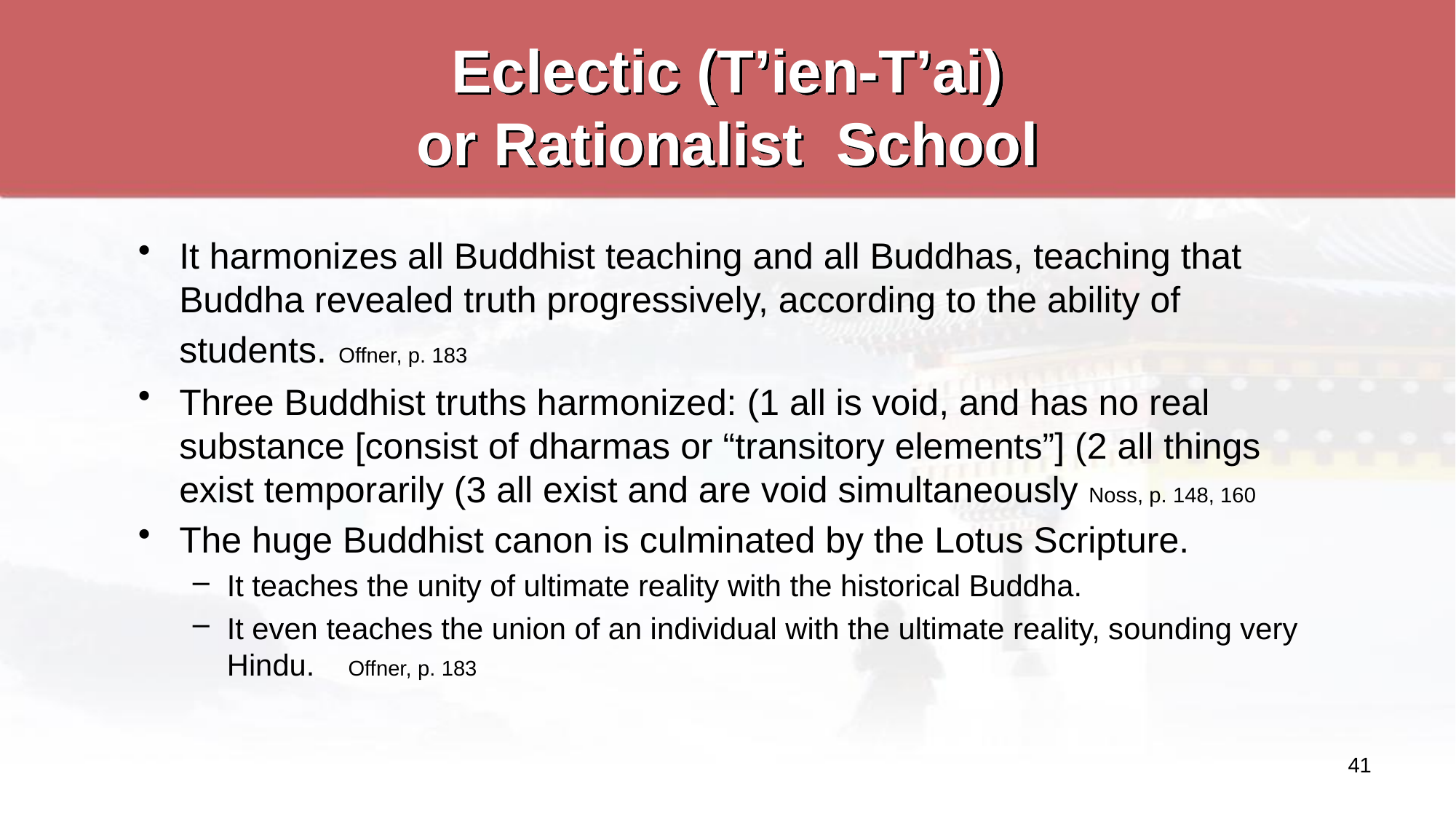

# Eclectic (T’ien-T’ai) or Rationalist  School
It harmonizes all Buddhist teaching and all Buddhas, teaching that Buddha revealed truth progressively, according to the ability of students. Offner, p. 183
Three Buddhist truths harmonized: (1 all is void, and has no real substance [consist of dharmas or “transitory elements”] (2 all things exist temporarily (3 all exist and are void simultaneously Noss, p. 148, 160
The huge Buddhist canon is culminated by the Lotus Scripture.
It teaches the unity of ultimate reality with the historical Buddha.
It even teaches the union of an individual with the ultimate reality, sounding very Hindu.    Offner, p. 183

41